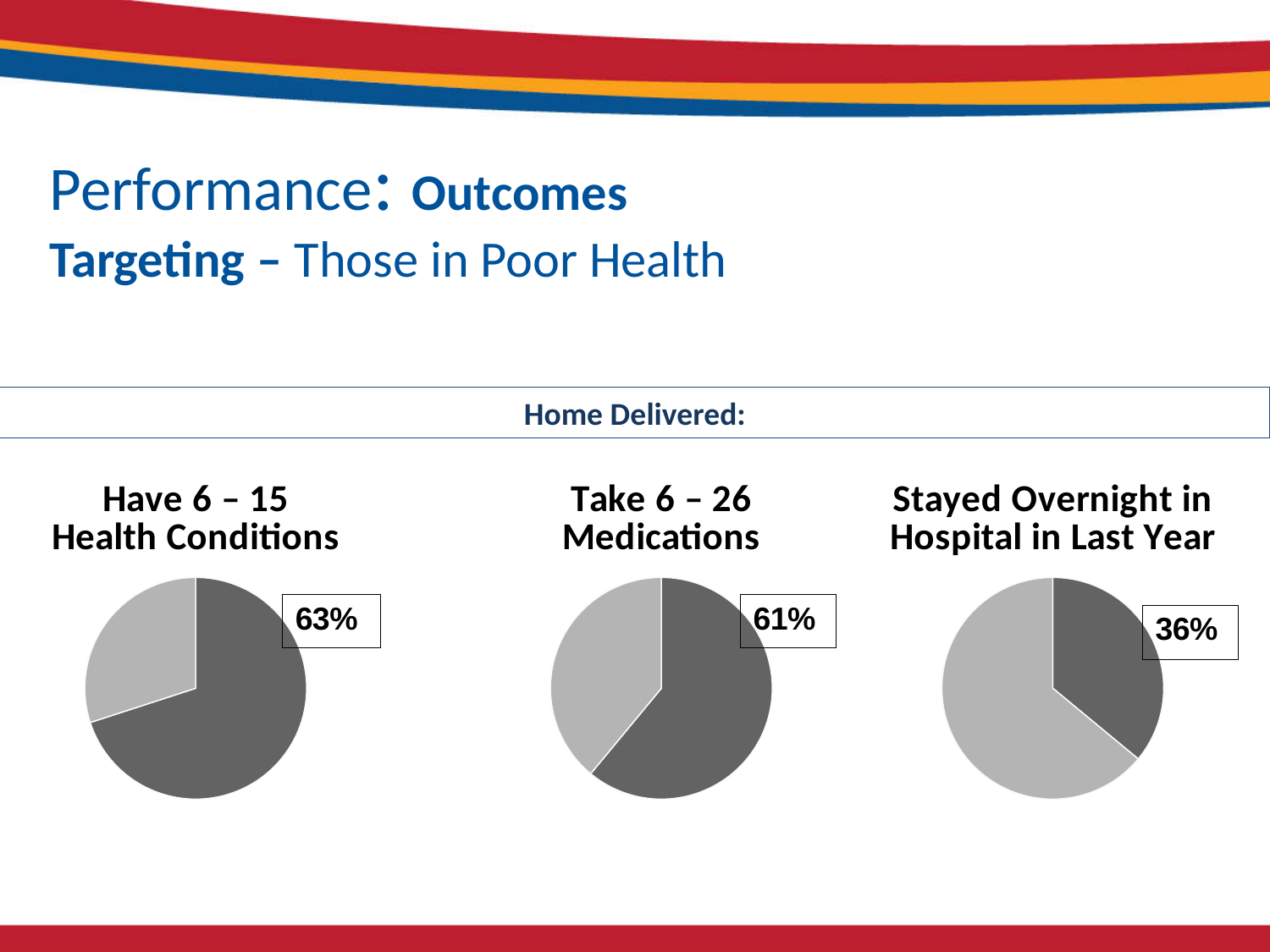

Performance: Outcomes
Targeting – Those in Poor Health
Home Delivered:

### Chart: Stayed Overnight in Hospital in Last Year

| Category | Stayed Overnight in Hospital in last yr |
|---|---|
|  | 36.0 |
|  | 64.0 |

### Chart: Have 6 – 15
Health Conditions

| Category | Have 6 - 15 Health Conditions |
|---|---|
|  | 0.6300000000000018 |
|  | 0.27 |

### Chart: Take 6 – 26 Medications

| Category | Take 6 - 26 Medications |
|---|---|
|  | 0.6100000000000007 |
|  | 0.3900000000000009 |